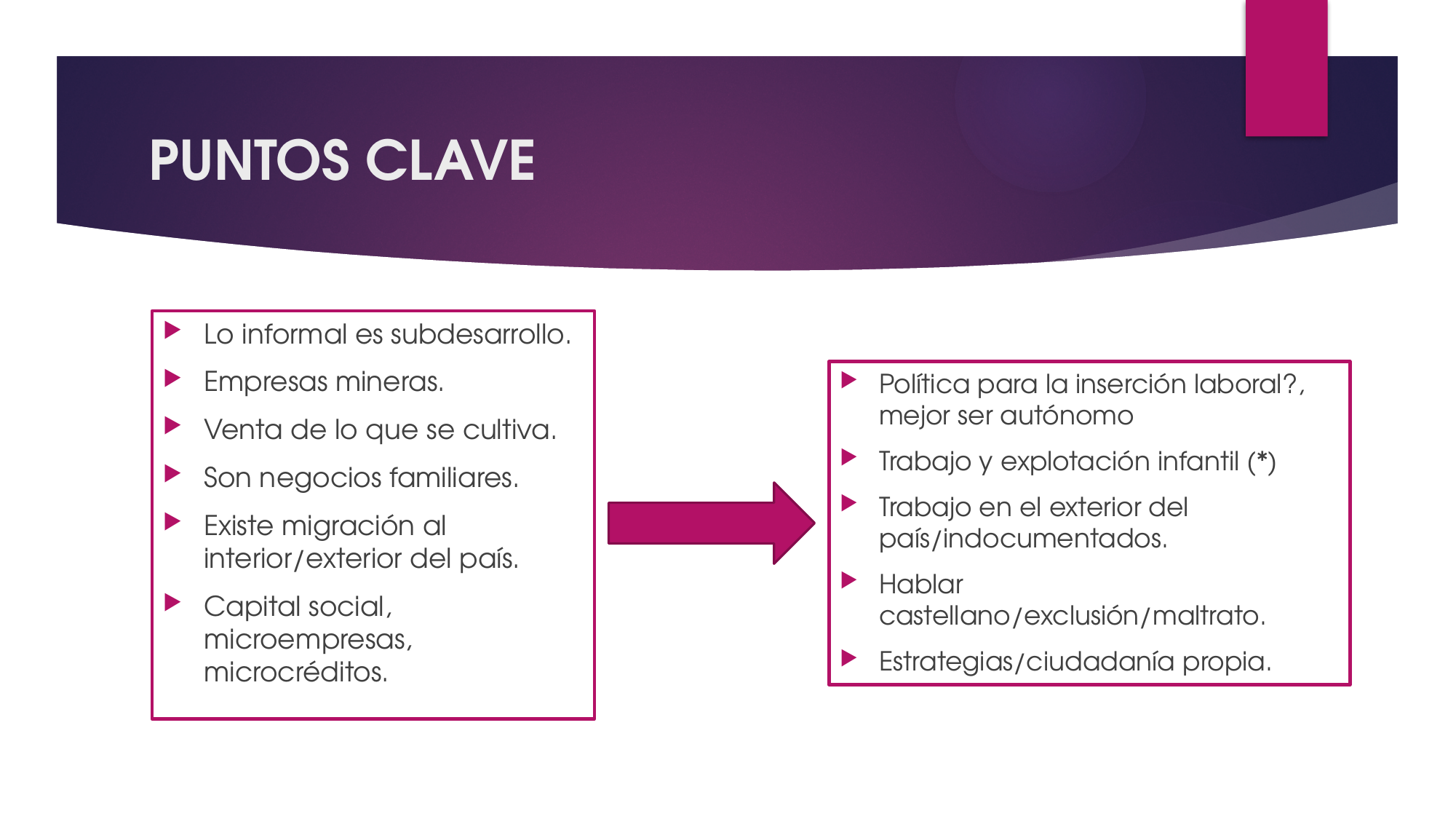

# PUNTOS CLAVE
Lo informal es subdesarrollo.
Empresas mineras.
Venta de lo que se cultiva.
Son negocios familiares.
Existe migración al interior/exterior del país.
Capital social, microempresas, microcréditos.

Política para la inserción laboral?, mejor ser autónomo
Trabajo y explotación infantil (*)
Trabajo en el exterior del país/indocumentados.
Hablar castellano/exclusión/maltrato.
Estrategias/ciudadanía propia.